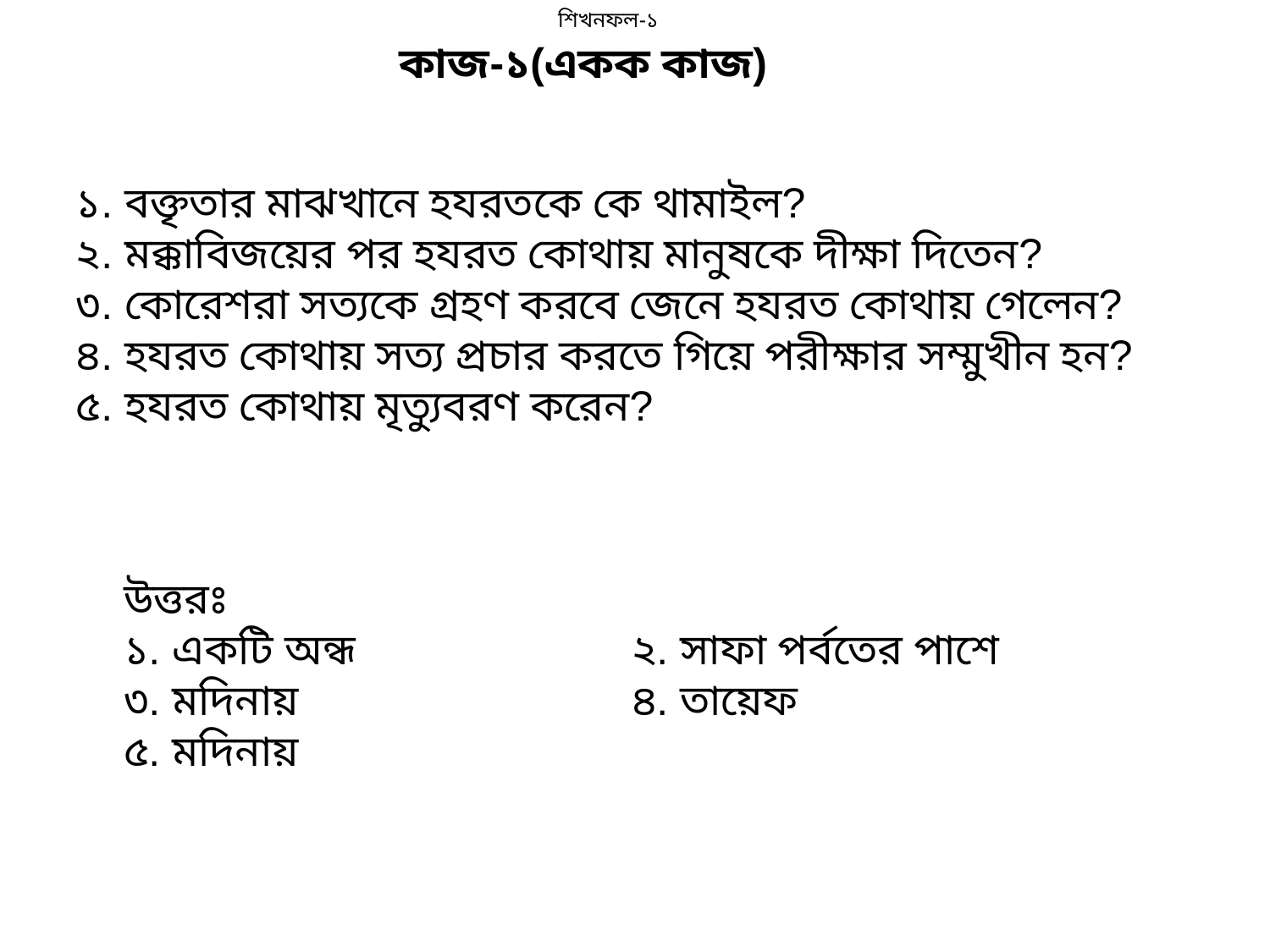

শিখনফল-১
কাজ-১(একক কাজ)
১. বক্তৃতার মাঝখানে হযরতকে কে থামাইল?
২. মক্কাবিজয়ের পর হযরত কোথায় মানুষকে দীক্ষা দিতেন?
৩. কোরেশরা সত্যকে গ্রহণ করবে জেনে হযরত কোথায় গেলেন?
৪. হযরত কোথায় সত্য প্রচার করতে গিয়ে পরীক্ষার সম্মুখীন হন?
৫. হযরত কোথায় মৃত্যুবরণ করেন?

উত্তরঃ
১. একটি অন্ধ 			২. সাফা পর্বতের পাশে
৩. মদিনায় 			৪. তায়েফ
৫. মদিনায়